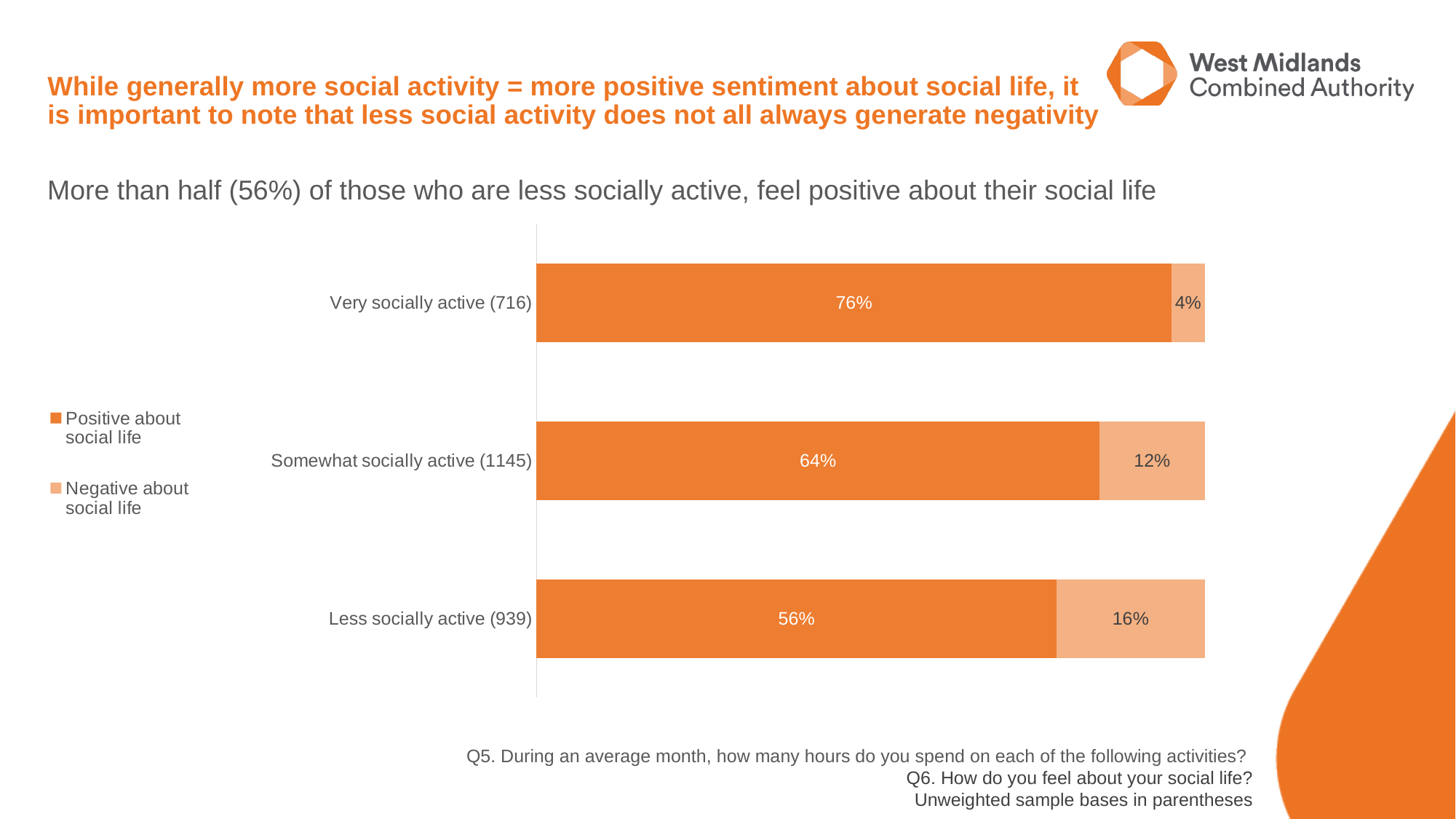

# While generally more social activity = more positive sentiment about social life, it is important to note that less social activity does not all always generate negativity
More than half (56%) of those who are less socially active, feel positive about their social life

### Chart

| Category | Positive about social life | Negative about social life |
|---|---|---|
| Very socially active (716) | 0.76 | 0.04 |
| Somewhat socially active (1145) | 0.64 | 0.12 |
| Less socially active (939) | 0.56 | 0.16 |
Q5. During an average month, how many hours do you spend on each of the following activities?
Q6. How do you feel about your social life?
Unweighted sample bases in parentheses